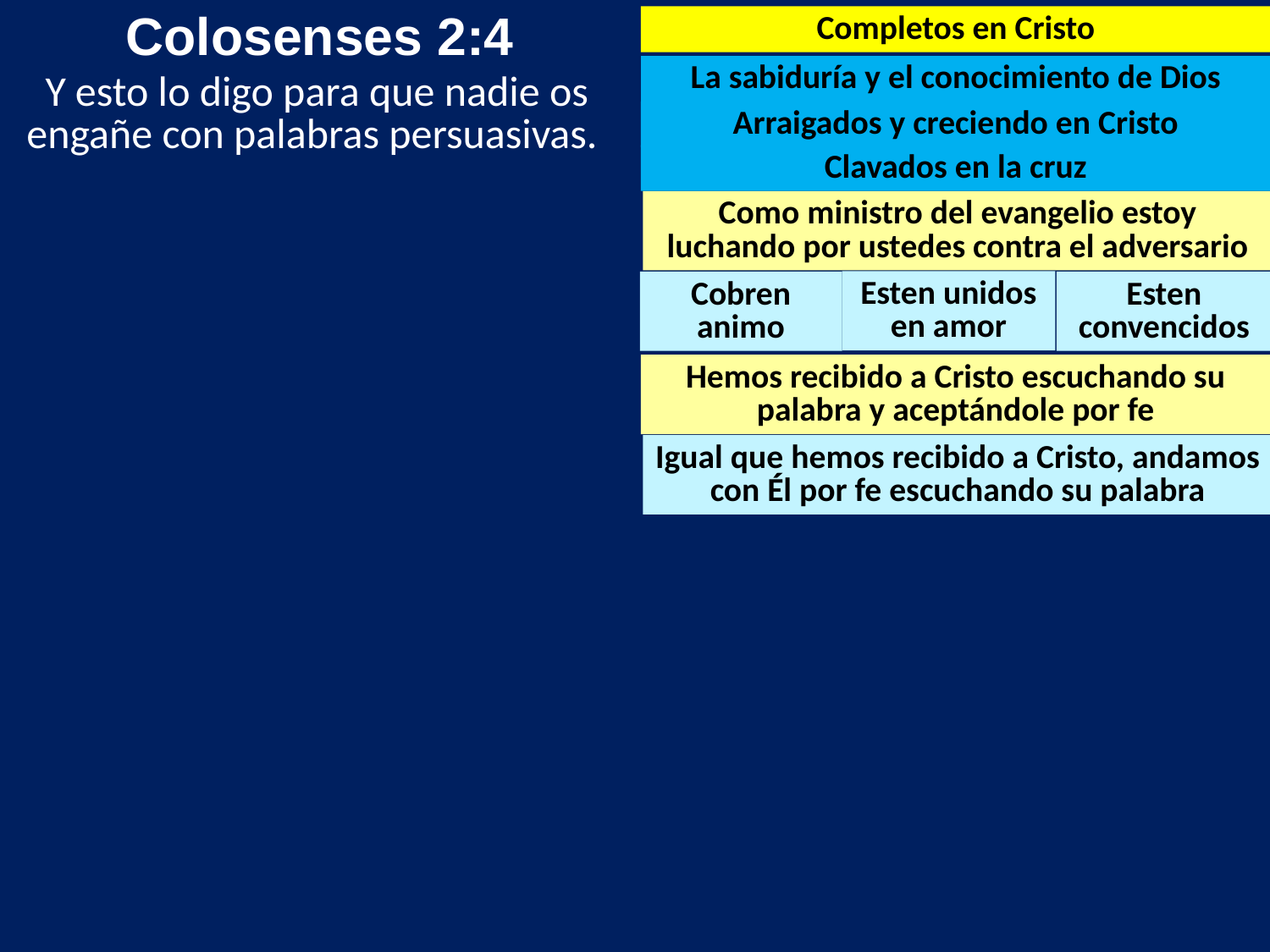

Colosenses 2:4
Completos en Cristo
La sabiduría y el conocimiento de Dios
Y esto lo digo para que nadie os engañe con palabras persuasivas.
Arraigados y creciendo en Cristo
Clavados en la cruz
Como ministro del evangelio estoy luchando por ustedes contra el adversario
Esten unidos en amor
Cobren animo
Esten convencidos
Hemos recibido a Cristo escuchando su palabra y aceptándole por fe
Igual que hemos recibido a Cristo, andamos con Él por fe escuchando su palabra